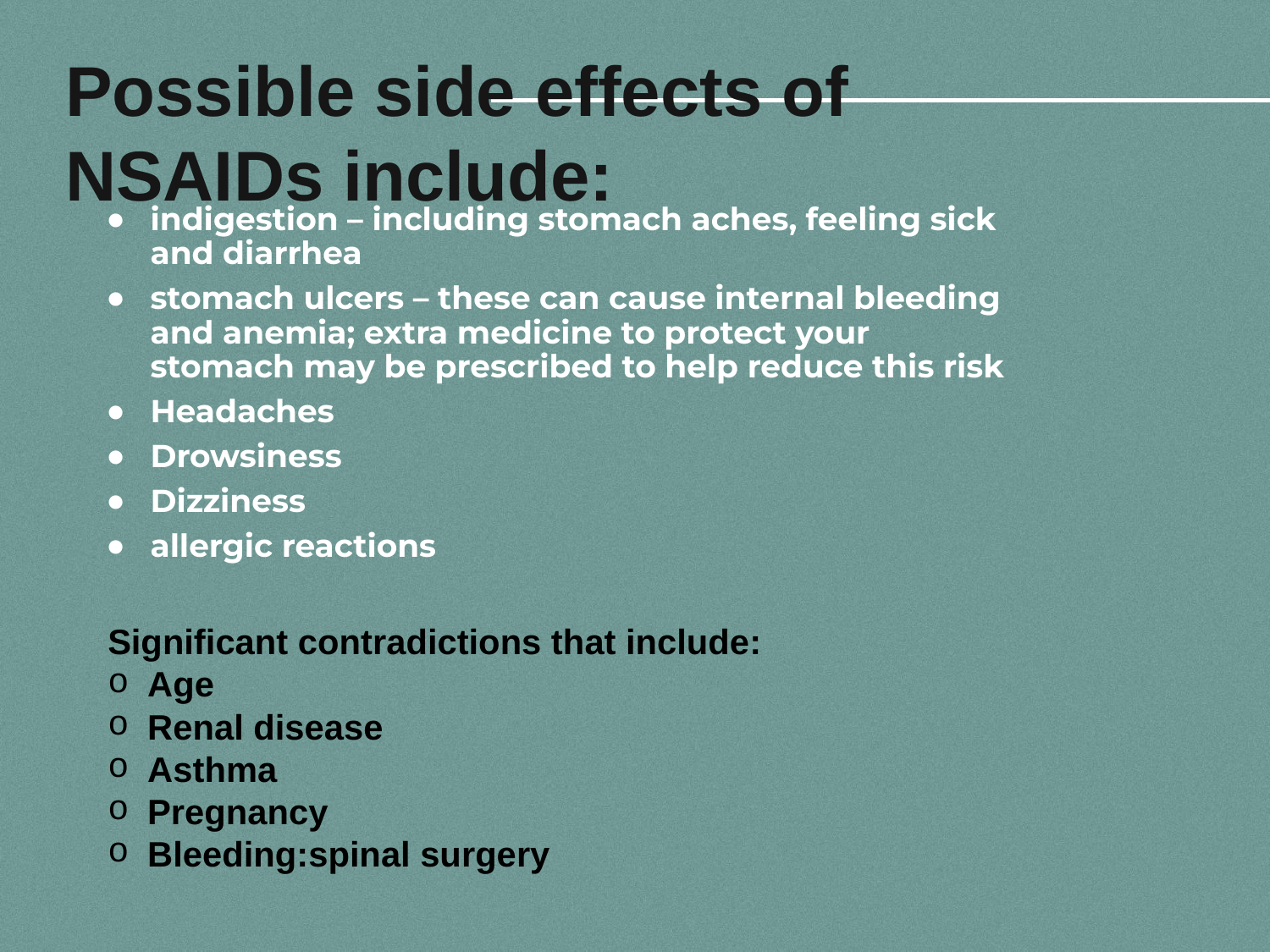

# Possible side effects of NSAIDs include:
indigestion – including stomach aches, feeling sick and diarrhea
stomach ulcers – these can cause internal bleeding and anemia; extra medicine to protect your stomach may be prescribed to help reduce this risk
Headaches
Drowsiness
Dizziness
allergic reactions
Significant contradictions that include:
Age
Renal disease
Asthma
Pregnancy
Bleeding:spinal surgery